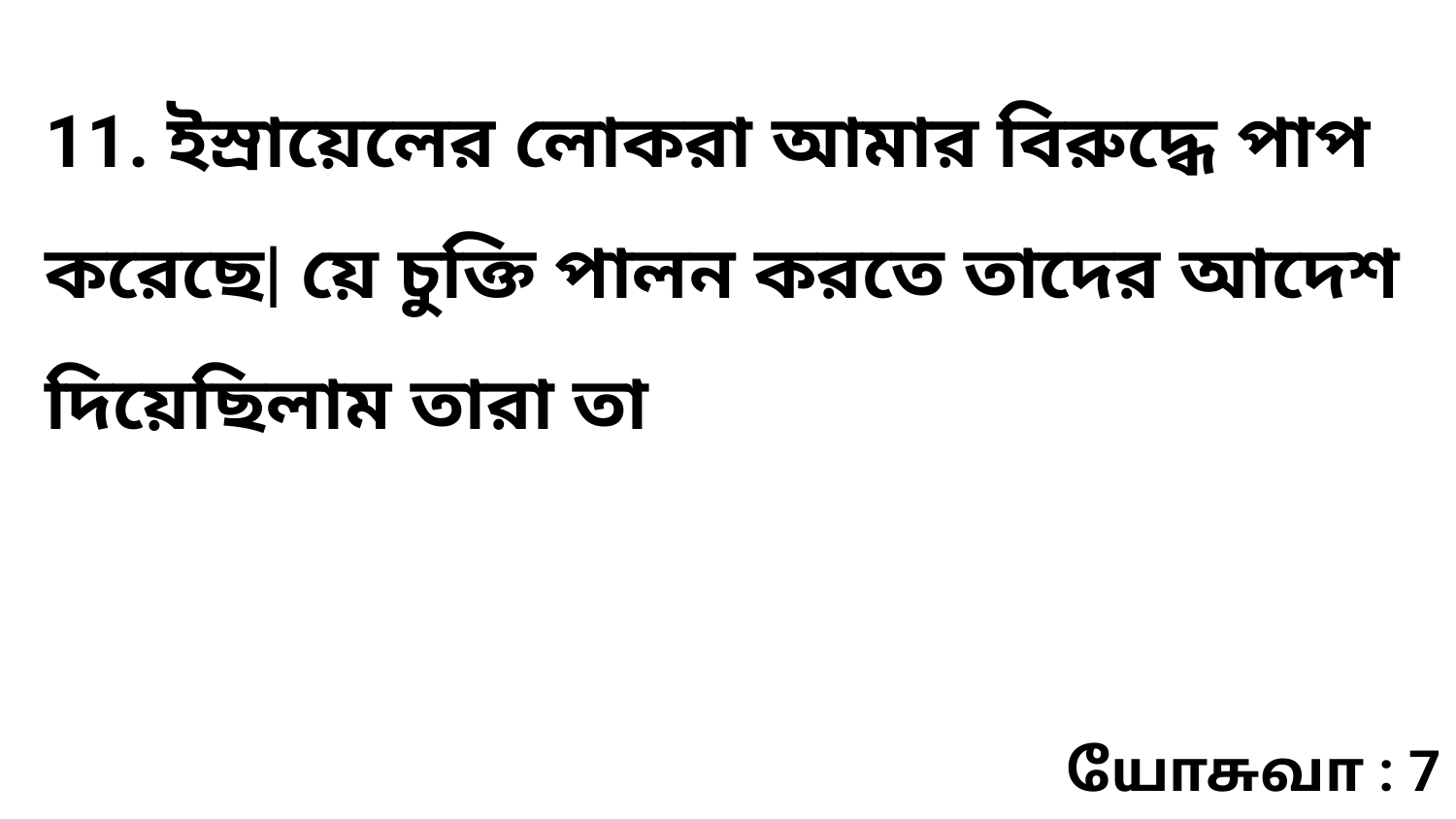

11. ইস্রায়েলের লোকরা আমার বিরুদ্ধে পাপ করেছে| য়ে চুক্তি পালন করতে তাদের আদেশ দিয়েছিলাম তারা তা
யோசுவா : 7